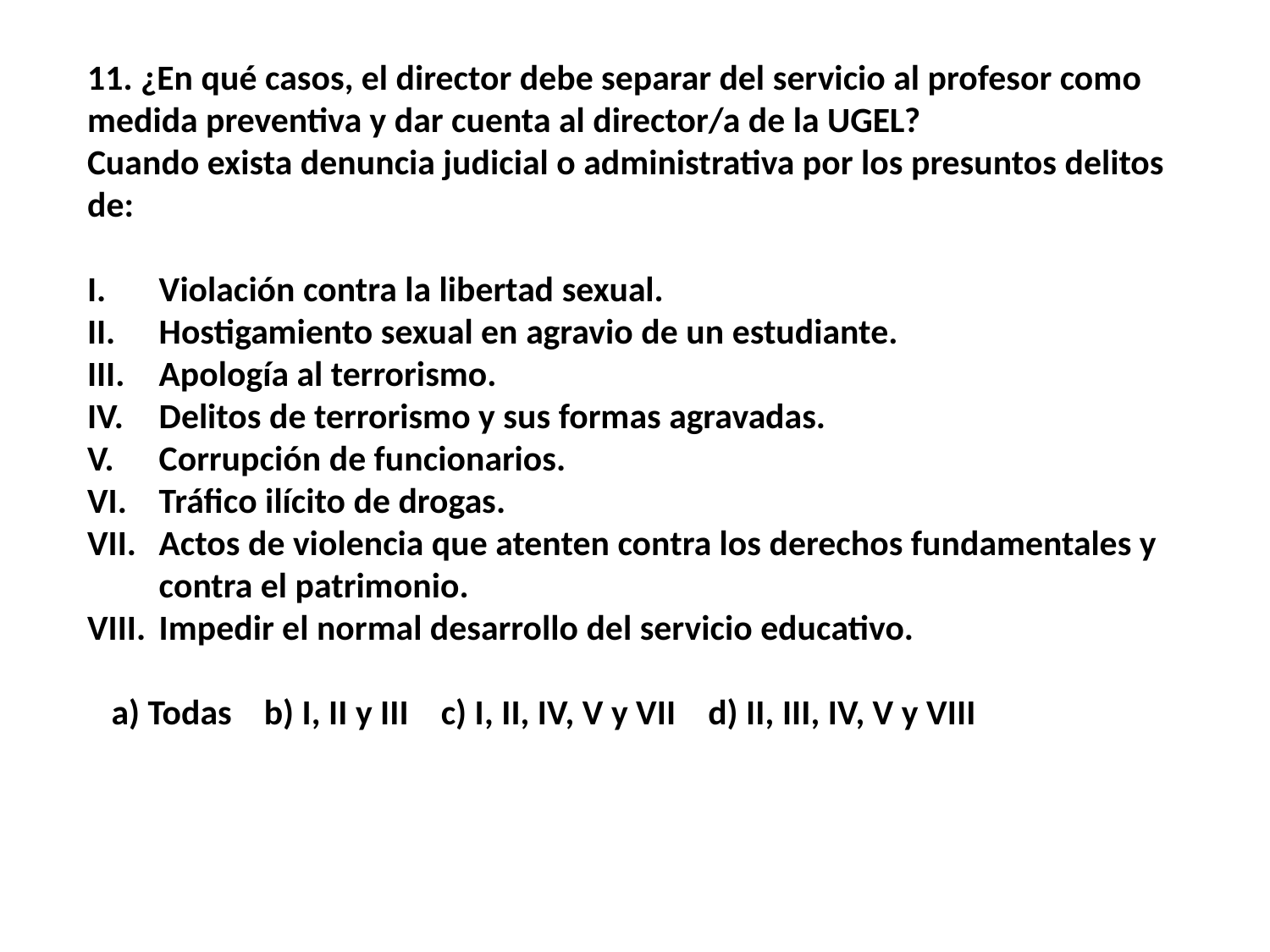

11. ¿En qué casos, el director debe separar del servicio al profesor como medida preventiva y dar cuenta al director/a de la UGEL?
Cuando exista denuncia judicial o administrativa por los presuntos delitos de:

Violación contra la libertad sexual.
Hostigamiento sexual en agravio de un estudiante.
Apología al terrorismo.
Delitos de terrorismo y sus formas agravadas.
Corrupción de funcionarios.
Tráfico ilícito de drogas.
Actos de violencia que atenten contra los derechos fundamentales y contra el patrimonio.
Impedir el normal desarrollo del servicio educativo.

   a) Todas    b) I, II y III    c) I, II, IV, V y VII    d) II, III, IV, V y VIII